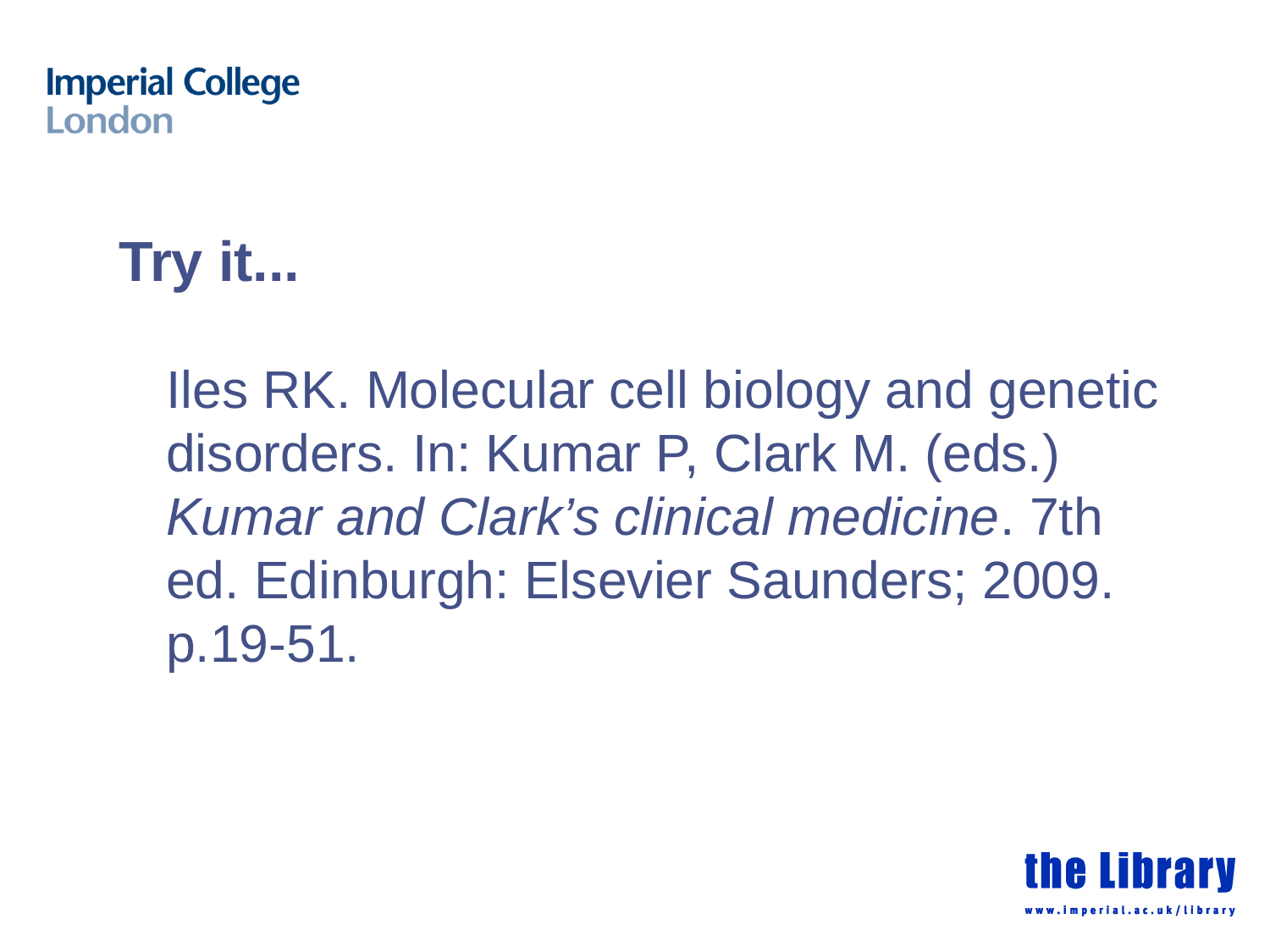

# Try it...
	Iles RK. Molecular cell biology and genetic disorders. In: Kumar P, Clark M. (eds.) Kumar and Clark’s clinical medicine. 7th ed. Edinburgh: Elsevier Saunders; 2009. p.19-51.